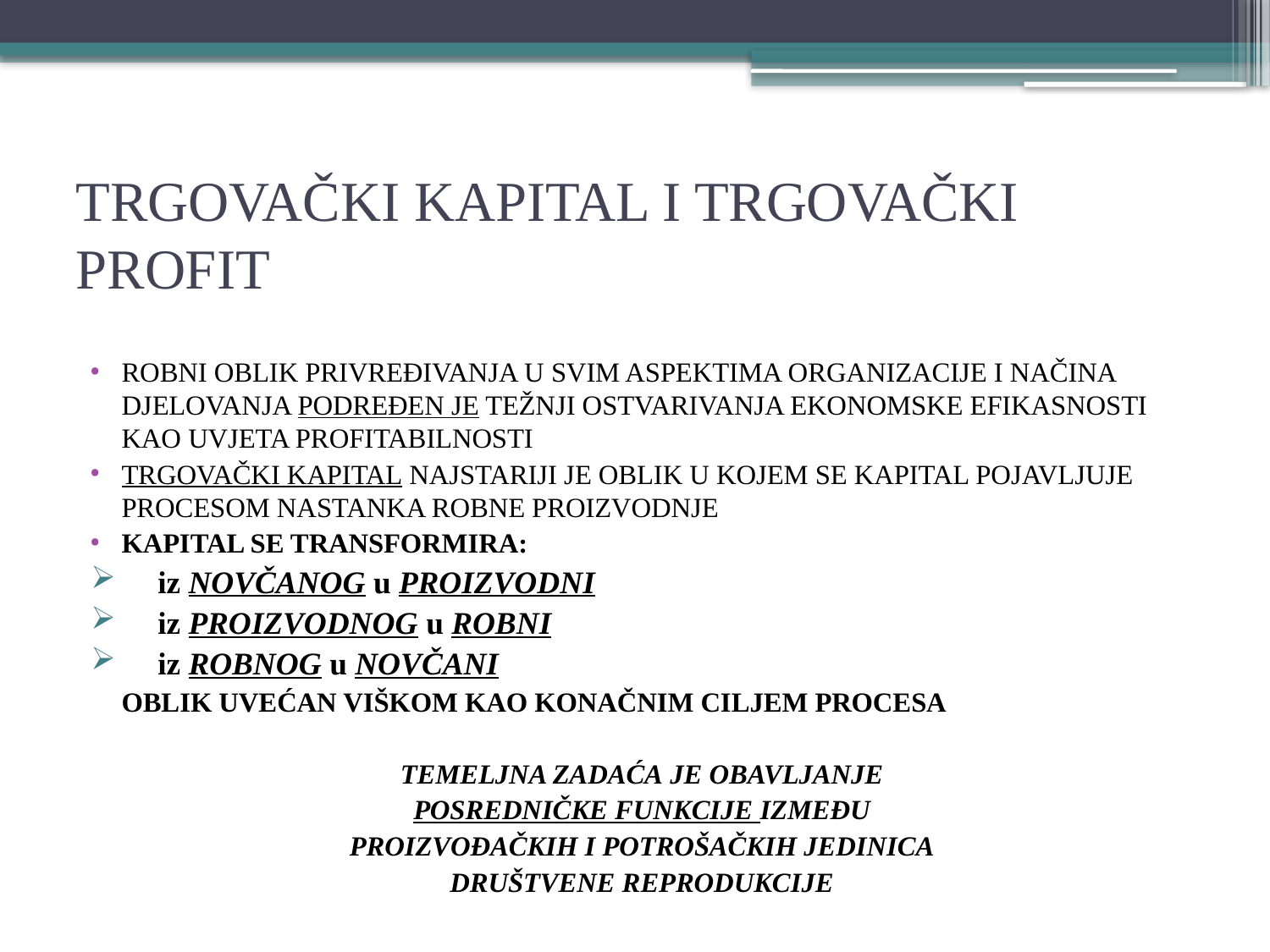

# TRGOVAČKI KAPITAL I TRGOVAČKI PROFIT

ROBNI OBLIK PRIVREĐIVANJA U SVIM ASPEKTIMA ORGANIZACIJE I NAČINA DJELOVANJA PODREĐEN JE TEŽNJI OSTVARIVANJA EKONOMSKE EFIKASNOSTI KAO UVJETA PROFITABILNOSTI
TRGOVAČKI KAPITAL NAJSTARIJI JE OBLIK U KOJEM SE KAPITAL POJAVLJUJE PROCESOM NASTANKA ROBNE PROIZVODNJE
KAPITAL SE TRANSFORMIRA:
iz NOVČANOG u PROIZVODNI
iz PROIZVODNOG u ROBNI
iz ROBNOG u NOVČANI
	OBLIK UVEĆAN VIŠKOM KAO KONAČNIM CILJEM PROCESA

TEMELJNA ZADAĆA JE OBAVLJANJE
POSREDNIČKE FUNKCIJE IZMEĐU
PROIZVOĐAČKIH I POTROŠAČKIH JEDINICA
DRUŠTVENE REPRODUKCIJE